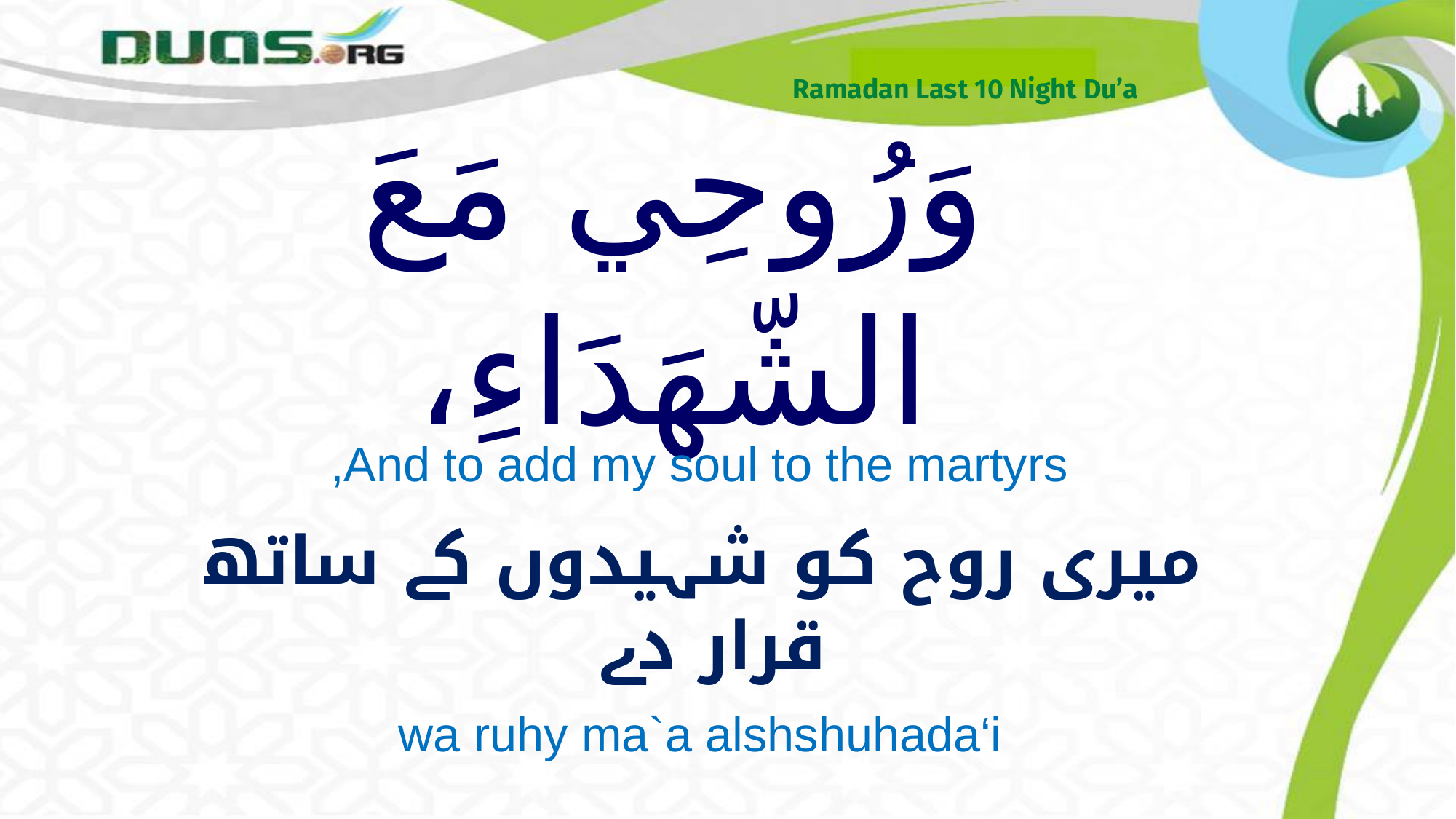

Ramadan Last 10 Night Du’a
# وَرُوحِي مَعَ الشّهَدَاءِ،
And to add my soul to the martyrs,
میری روح کو شہیدوں کے ساتھ قرار دے
wa ruhy ma`a alshshuhada‘i